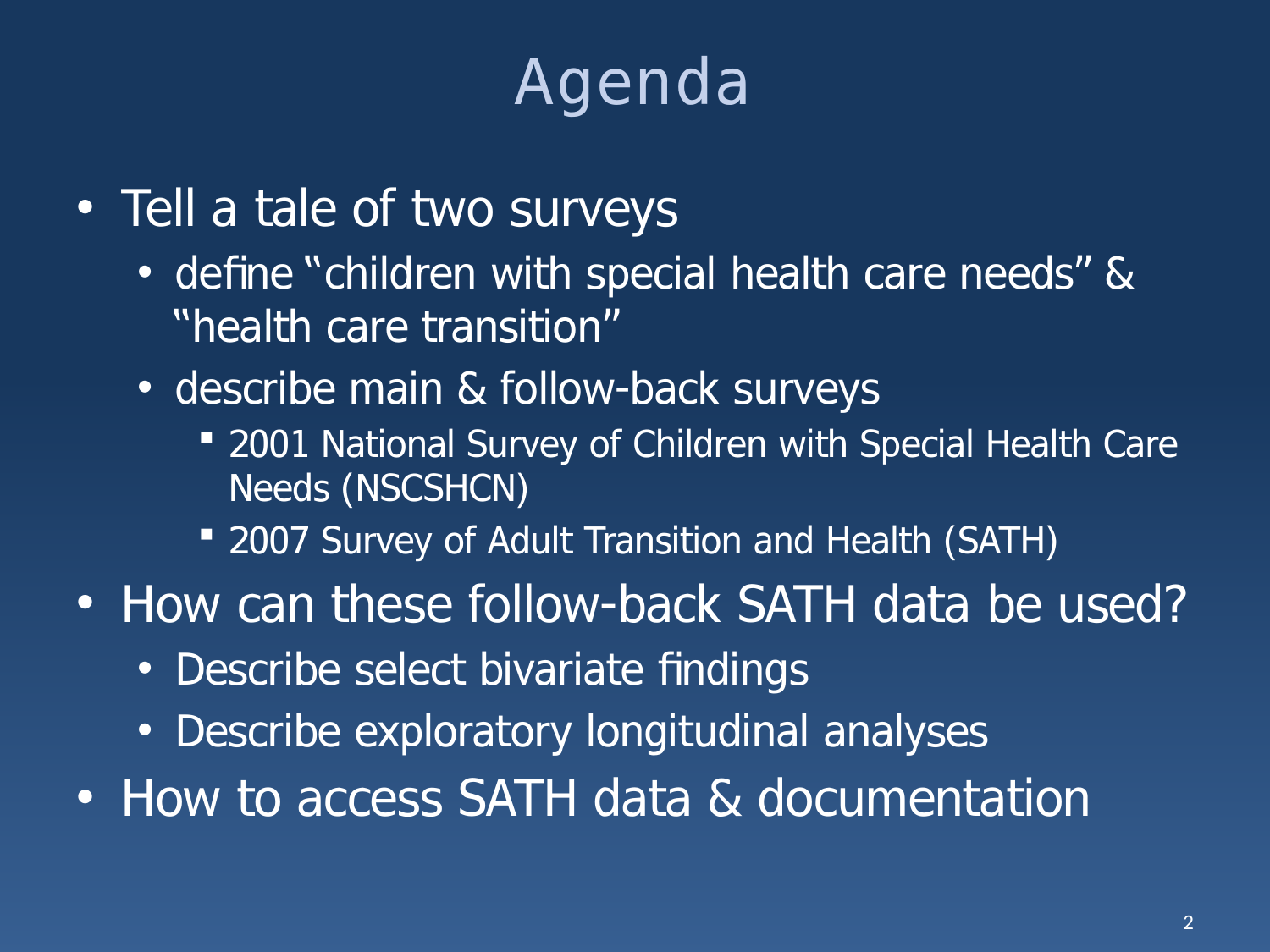

# Agenda
Tell a tale of two surveys
define “children with special health care needs” & “health care transition”
describe main & follow-back surveys
2001 National Survey of Children with Special Health Care Needs (NSCSHCN)
2007 Survey of Adult Transition and Health (SATH)
How can these follow-back SATH data be used?
Describe select bivariate findings
Describe exploratory longitudinal analyses
How to access SATH data & documentation

2